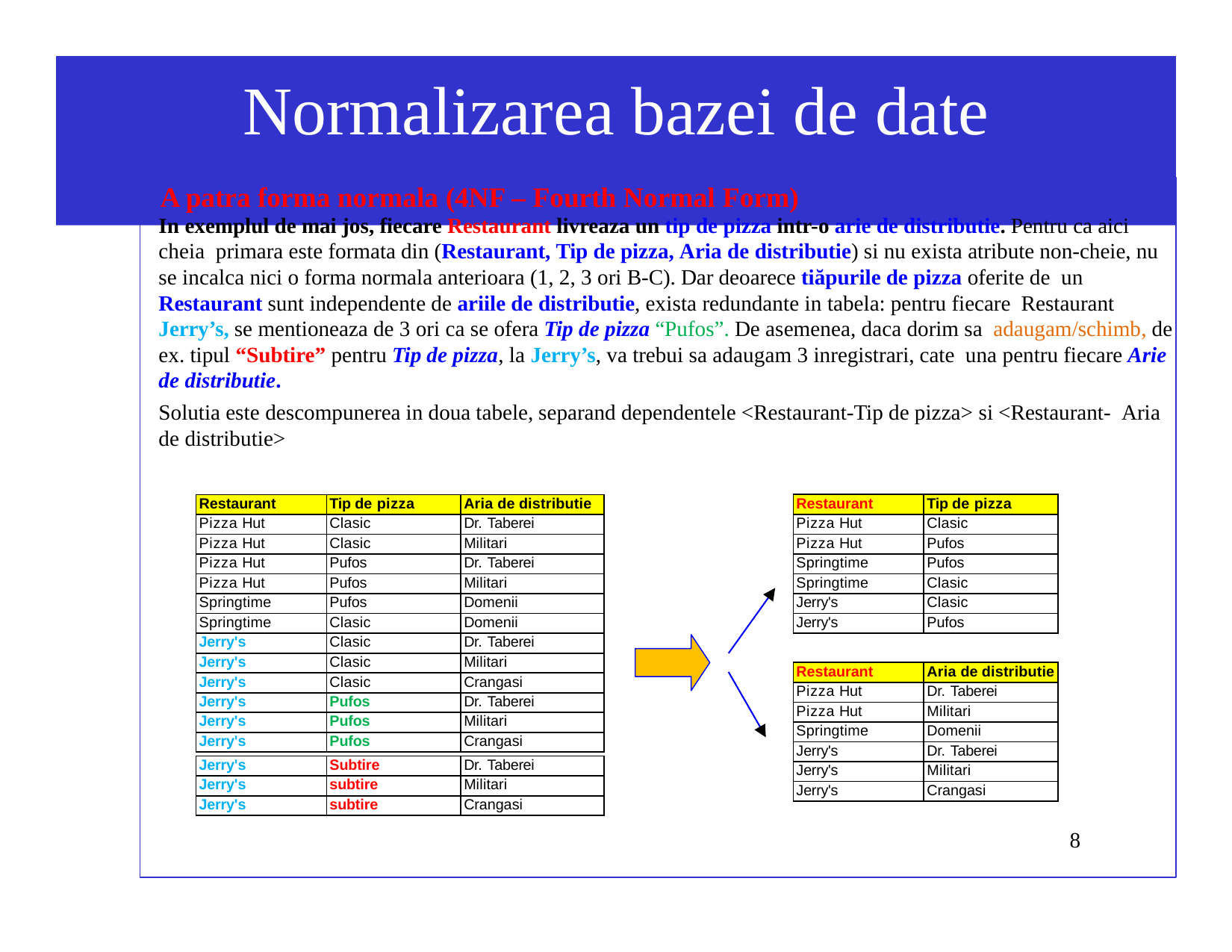

# Normalizarea bazei de date

A patra forma normala (4NF – Fourth Normal Form)
In exemplul de mai jos, fiecare Restaurant livreaza un tip de pizza intr-o arie de distributie. Pentru ca aici cheia  primara este formata din (Restaurant, Tip de pizza, Aria de distributie) si nu exista atribute non-cheie, nu  se incalca nici o forma normala anterioara (1, 2, 3 ori B-C). Dar deoarece tiăpurile de pizza oferite de  un Restaurant sunt independente de ariile de distributie, exista redundante in tabela: pentru fiecare  Restaurant Jerry’s, se mentioneaza de 3 ori ca se ofera Tip de pizza “Pufos”. De asemenea, daca dorim sa  adaugam/schimb, de ex. tipul “Subtire” pentru Tip de pizza, la Jerry’s, va trebui sa adaugam 3 inregistrari, cate  una pentru fiecare Arie de distributie.
Solutia este descompunerea in doua tabele, separand dependentele <Restaurant-Tip de pizza> si <Restaurant-  Aria de distributie>
| Restaurant | Tip de pizza |
| --- | --- |
| Pizza Hut | Clasic |
| Pizza Hut | Pufos |
| Springtime | Pufos |
| Springtime | Clasic |
| Jerry's | Clasic |
| Jerry's | Pufos |
| Restaurant | Tip de pizza | Aria de distributie |
| --- | --- | --- |
| Pizza Hut | Clasic | Dr. Taberei |
| Pizza Hut | Clasic | Militari |
| Pizza Hut | Pufos | Dr. Taberei |
| Pizza Hut | Pufos | Militari |
| Springtime | Pufos | Domenii |
| Springtime | Clasic | Domenii |
| Jerry's | Clasic | Dr. Taberei |
| Jerry's | Clasic | Militari |
| Jerry's | Clasic | Crangasi |
| Jerry's | Pufos | Dr. Taberei |
| Jerry's | Pufos | Militari |
| Jerry's | Pufos | Crangasi |

| Restaurant | Aria de distributie |
| --- | --- |
| Pizza Hut | Dr. Taberei |
| Pizza Hut | Militari |
| Springtime | Domenii |
| Jerry's | Dr. Taberei |
| Jerry's | Militari |
| Jerry's | Crangasi |
| Jerry's | Subtire | Dr. Taberei |
| --- | --- | --- |
| Jerry's | subtire | Militari |
| Jerry's | subtire | Crangasi |
8